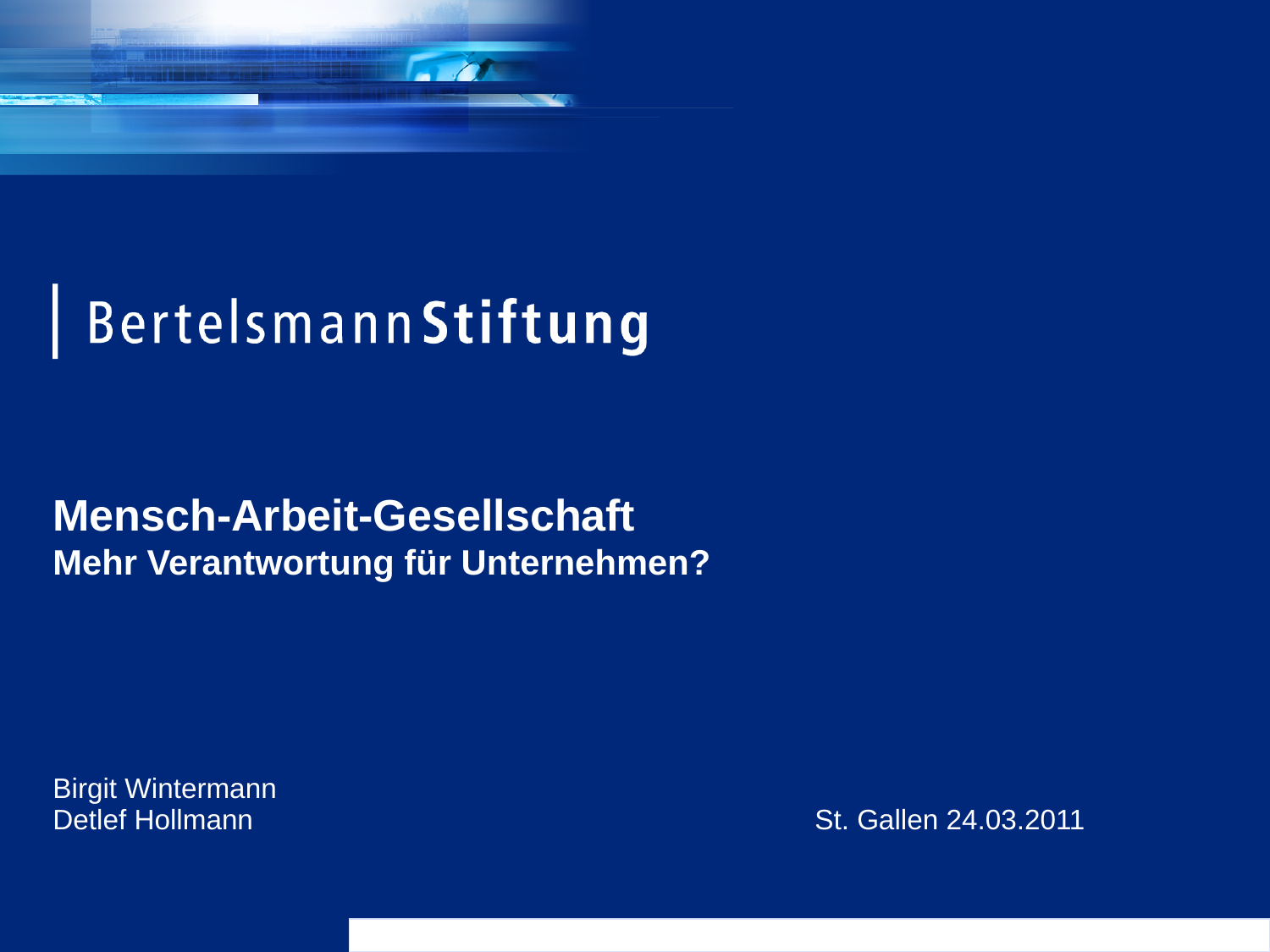

# Mensch-Arbeit-Gesellschaft Mehr Verantwortung für Unternehmen?
Birgit Wintermann
Detlef Hollmann					St. Gallen 24.03.2011